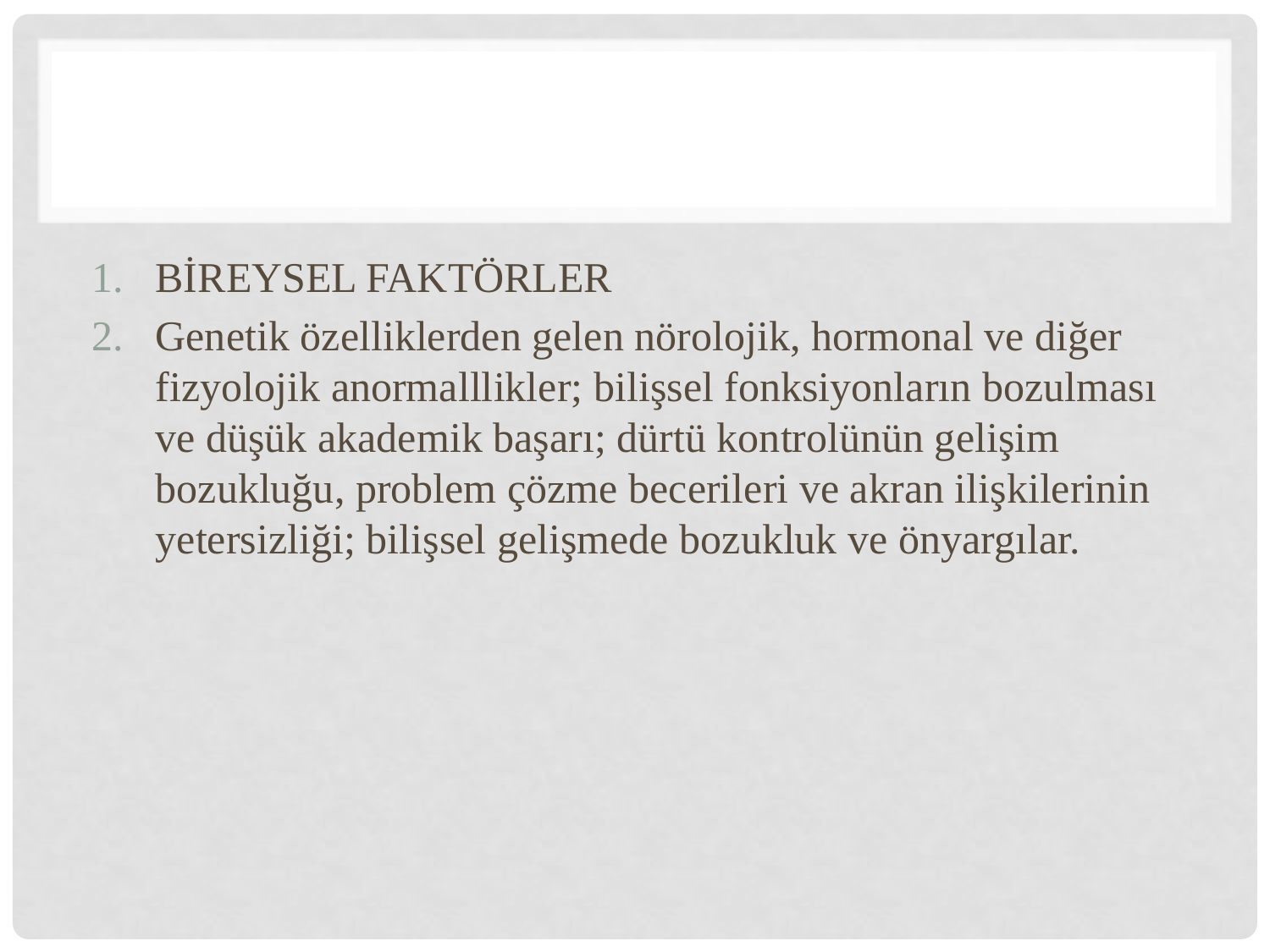

#
BİREYSEL FAKTÖRLER
Genetik özelliklerden gelen nörolojik, hormonal ve diğer fizyolojik anormalllikler; bilişsel fonksiyonların bozulması ve düşük akademik başarı; dürtü kontrolünün gelişim bozukluğu, problem çözme becerileri ve akran ilişkilerinin yetersizliği; bilişsel gelişmede bozukluk ve önyargılar.